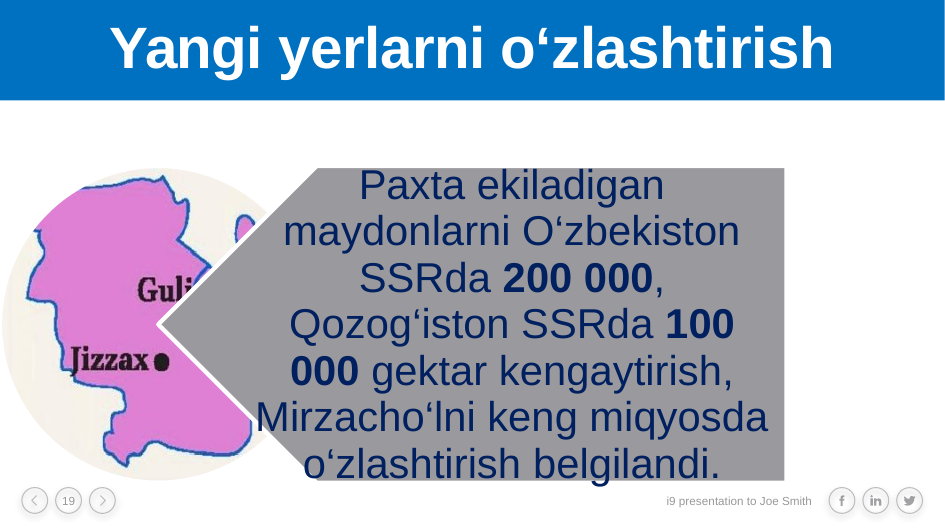

# Yangi yerlarni o‘zlashtirish
Paxta ekiladigan maydonlarni O‘zbekiston SSRda 200 000, Qozog‘iston SSRda 100 000 gektar kengaytirish, Mirzacho‘lni keng miqyosda o‘zlashtirish belgilandi.